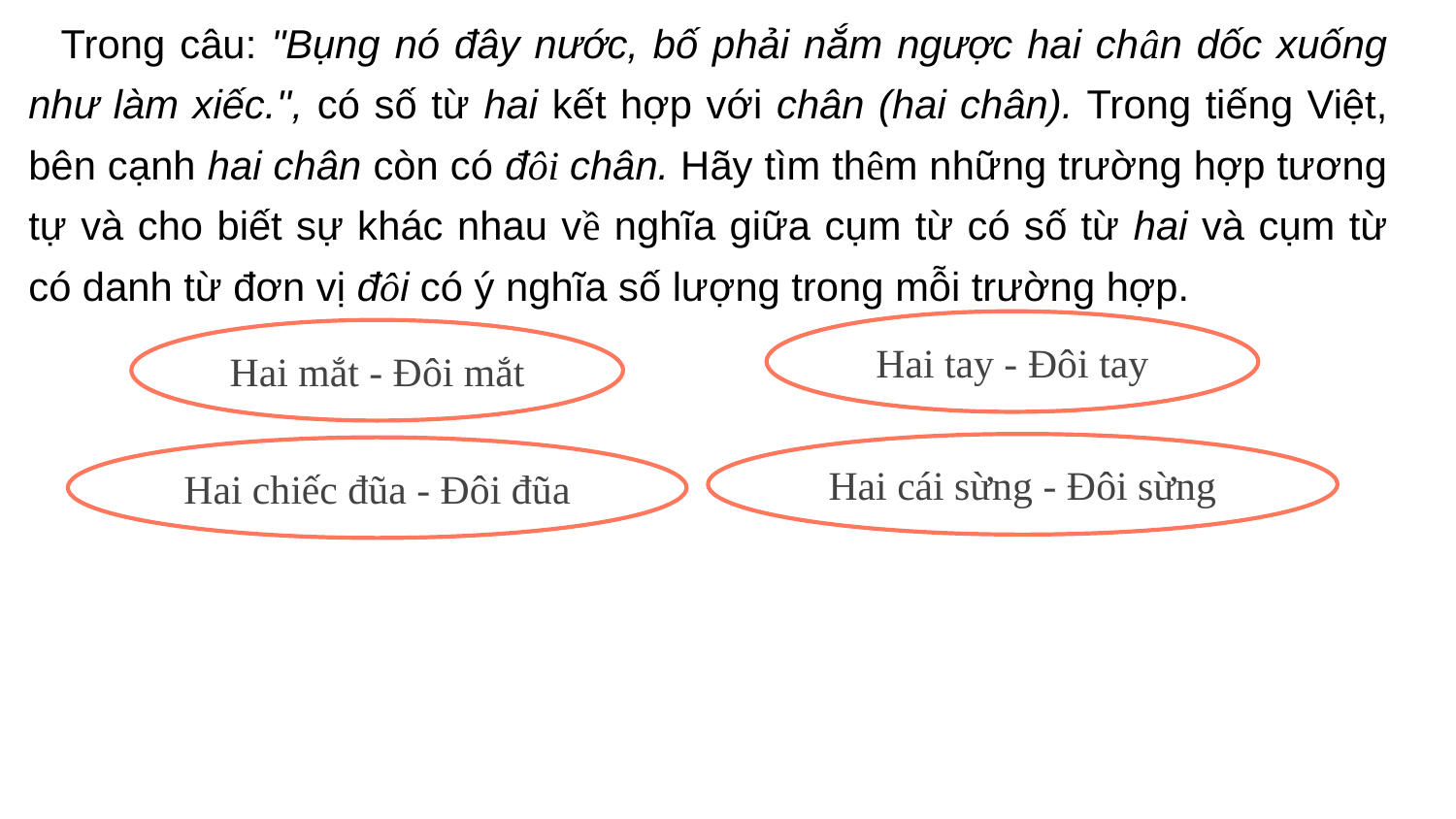

Trong câu: "Bụng nó đây nước, bố phải nắm ngược hai chân dốc xuống như làm xiếc.'', có số từ hai kết hợp với chân (hai chân). Trong tiếng Việt, bên cạnh hai chân còn có đôi chân. Hãy tìm thêm những trường hợp tương tự và cho biết sự khác nhau về nghĩa giữa cụm từ có số từ hai và cụm từ có danh từ đơn vị đôi có ý nghĩa số lượng trong mỗi trường hợp.
Hai tay - Đôi tay
Hai mắt - Đôi mắt
Hai cái sừng - Đôi sừng
Hai chiếc đũa - Đôi đũa